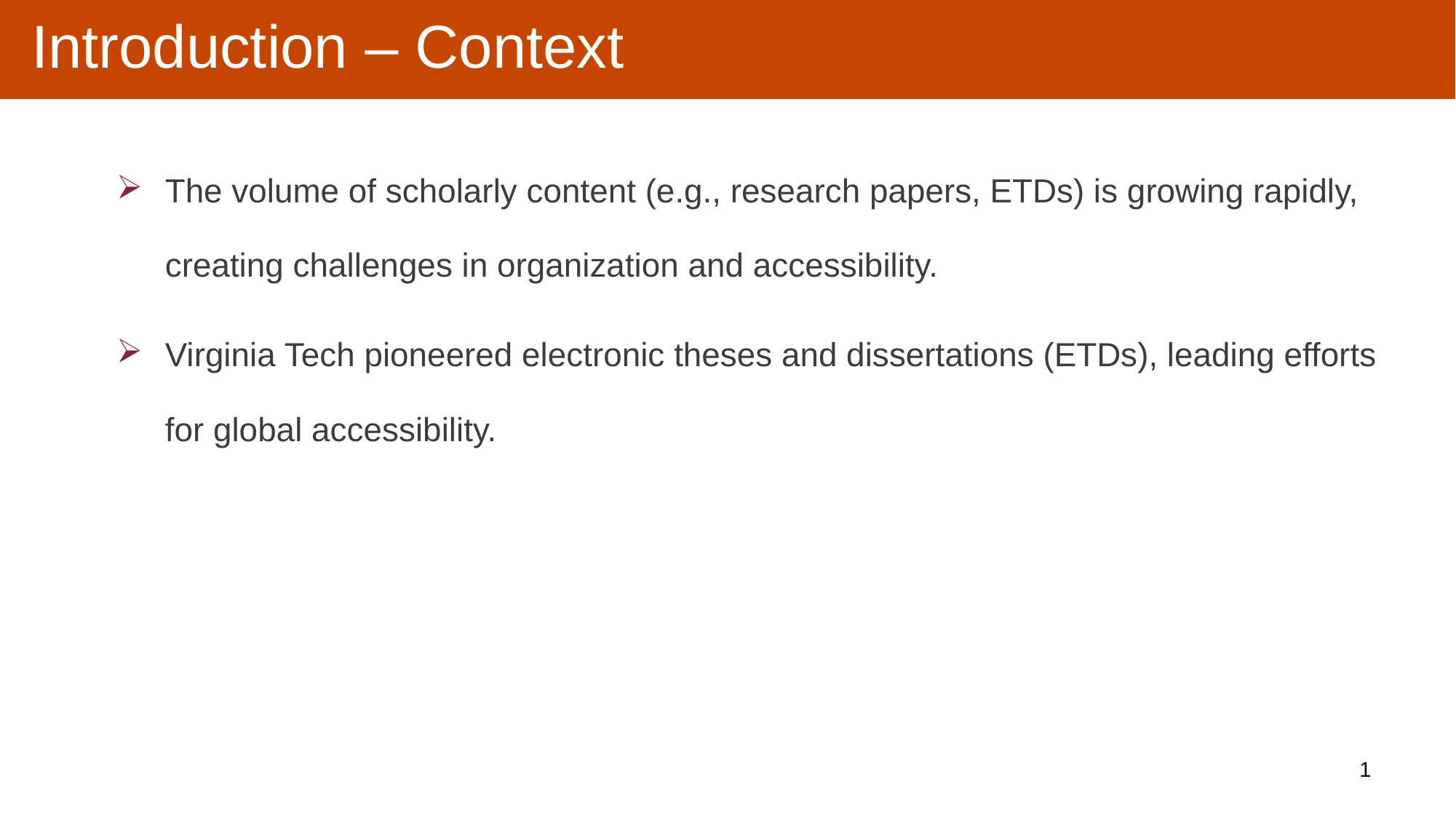

# Introduction – Context
The volume of scholarly content (e.g., research papers, ETDs) is growing rapidly, creating challenges in organization and accessibility.
Virginia Tech pioneered electronic theses and dissertations (ETDs), leading efforts for global accessibility.

1